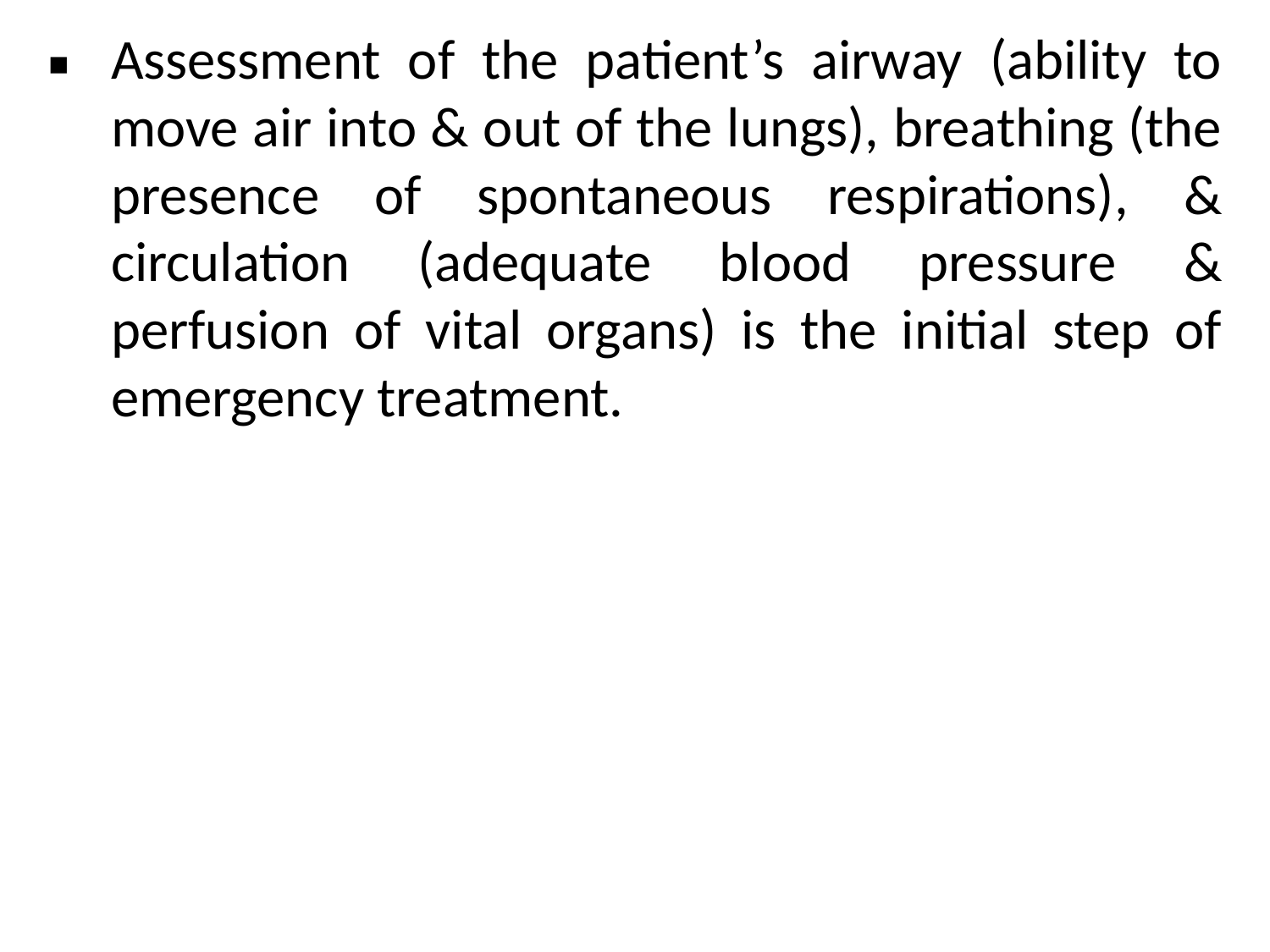

Assessment of the patient’s airway (ability to move air into & out of the lungs), breathing (the presence of spontaneous respirations), & circulation (adequate blood pressure & perfusion of vital organs) is the initial step of emergency treatment.